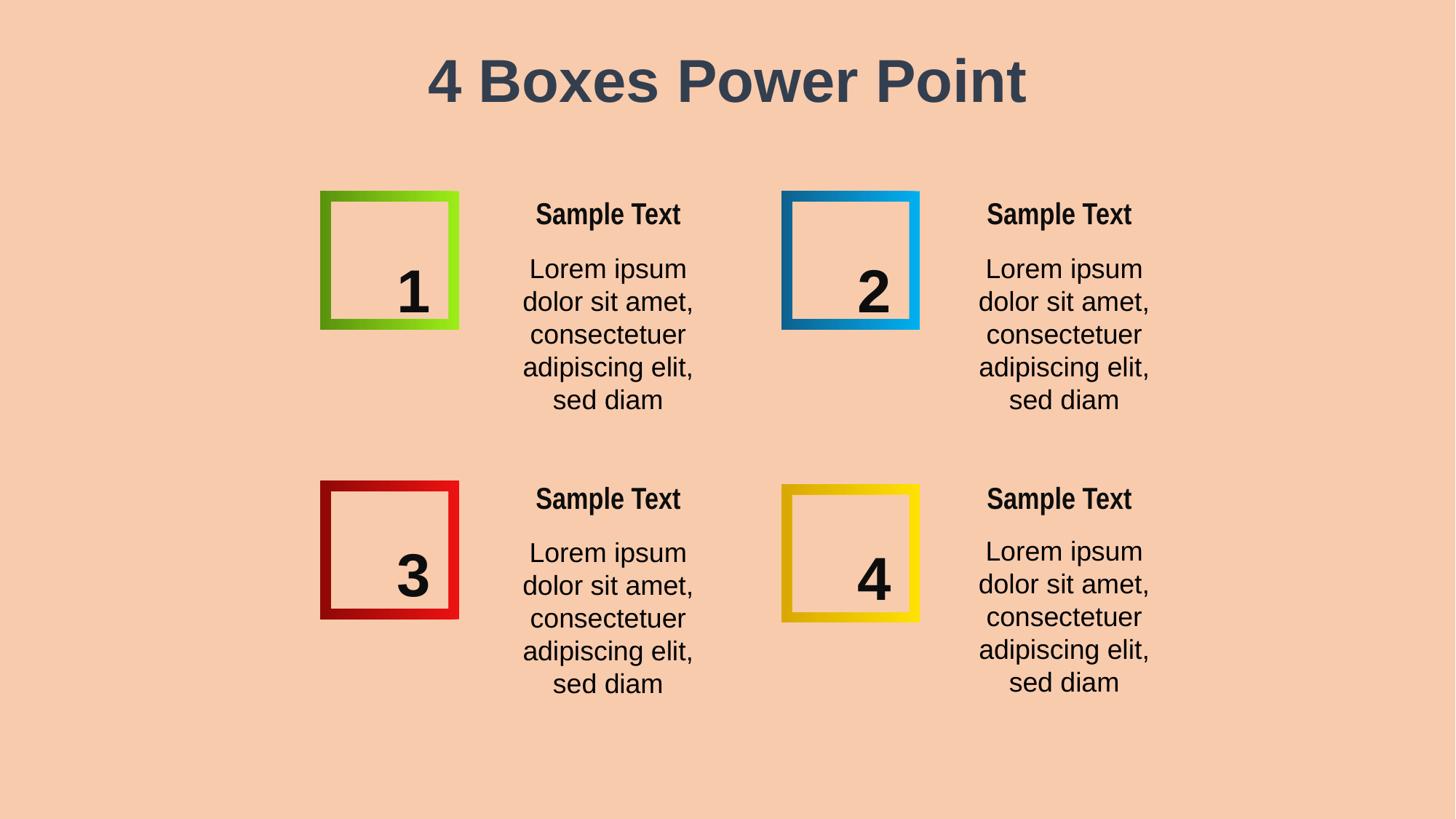

4 Boxes Power Point
Sample Text
Sample Text

Lorem ipsum dolor sit amet, consectetuer adipiscing elit, sed diam
Lorem ipsum dolor sit amet, consectetuer adipiscing elit, sed diam
1
2
Sample Text
Sample Text

Lorem ipsum dolor sit amet, consectetuer adipiscing elit, sed diam
Lorem ipsum dolor sit amet, consectetuer adipiscing elit, sed diam
3
4